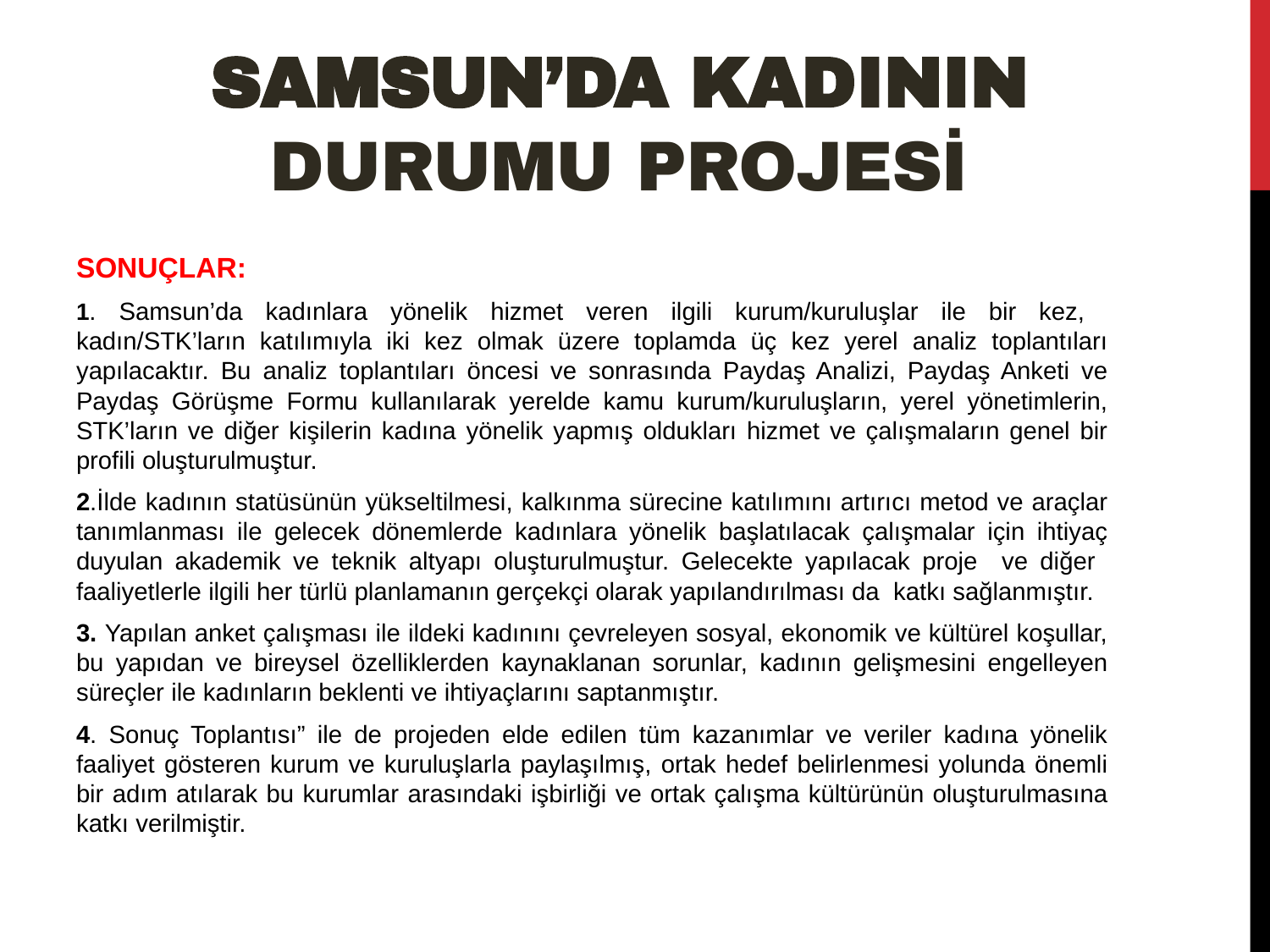

# samsun’da KadInIn Durumu Projesi
SONUÇLAR:
1. Samsun’da kadınlara yönelik hizmet veren ilgili kurum/kuruluşlar ile bir kez,  kadın/STK’ların katılımıyla iki kez olmak üzere toplamda üç kez yerel analiz toplantıları yapılacaktır. Bu analiz toplantıları öncesi ve sonrasında Paydaş Analizi, Paydaş Anketi ve Paydaş Görüşme Formu kullanılarak yerelde kamu kurum/kuruluşların, yerel yönetimlerin, STK’ların ve diğer kişilerin kadına yönelik yapmış oldukları hizmet ve çalışmaların genel bir profili oluşturulmuştur.
2.İlde kadının statüsünün yükseltilmesi, kalkınma sürecine katılımını artırıcı metod ve araçlar tanımlanması ile gelecek dönemlerde kadınlara yönelik başlatılacak çalışmalar için ihtiyaç duyulan akademik ve teknik altyapı oluşturulmuştur. Gelecekte yapılacak proje  ve diğer  faaliyetlerle ilgili her türlü planlamanın gerçekçi olarak yapılandırılması da  katkı sağlanmıştır.
3. Yapılan anket çalışması ile ildeki kadınını çevreleyen sosyal, ekonomik ve kültürel koşullar, bu yapıdan ve bireysel özelliklerden kaynaklanan sorunlar, kadının gelişmesini engelleyen süreçler ile kadınların beklenti ve ihtiyaçlarını saptanmıştır.
4. Sonuç Toplantısı” ile de projeden elde edilen tüm kazanımlar ve veriler kadına yönelik faaliyet gösteren kurum ve kuruluşlarla paylaşılmış, ortak hedef belirlenmesi yolunda önemli bir adım atılarak bu kurumlar arasındaki işbirliği ve ortak çalışma kültürünün oluşturulmasına katkı verilmiştir.